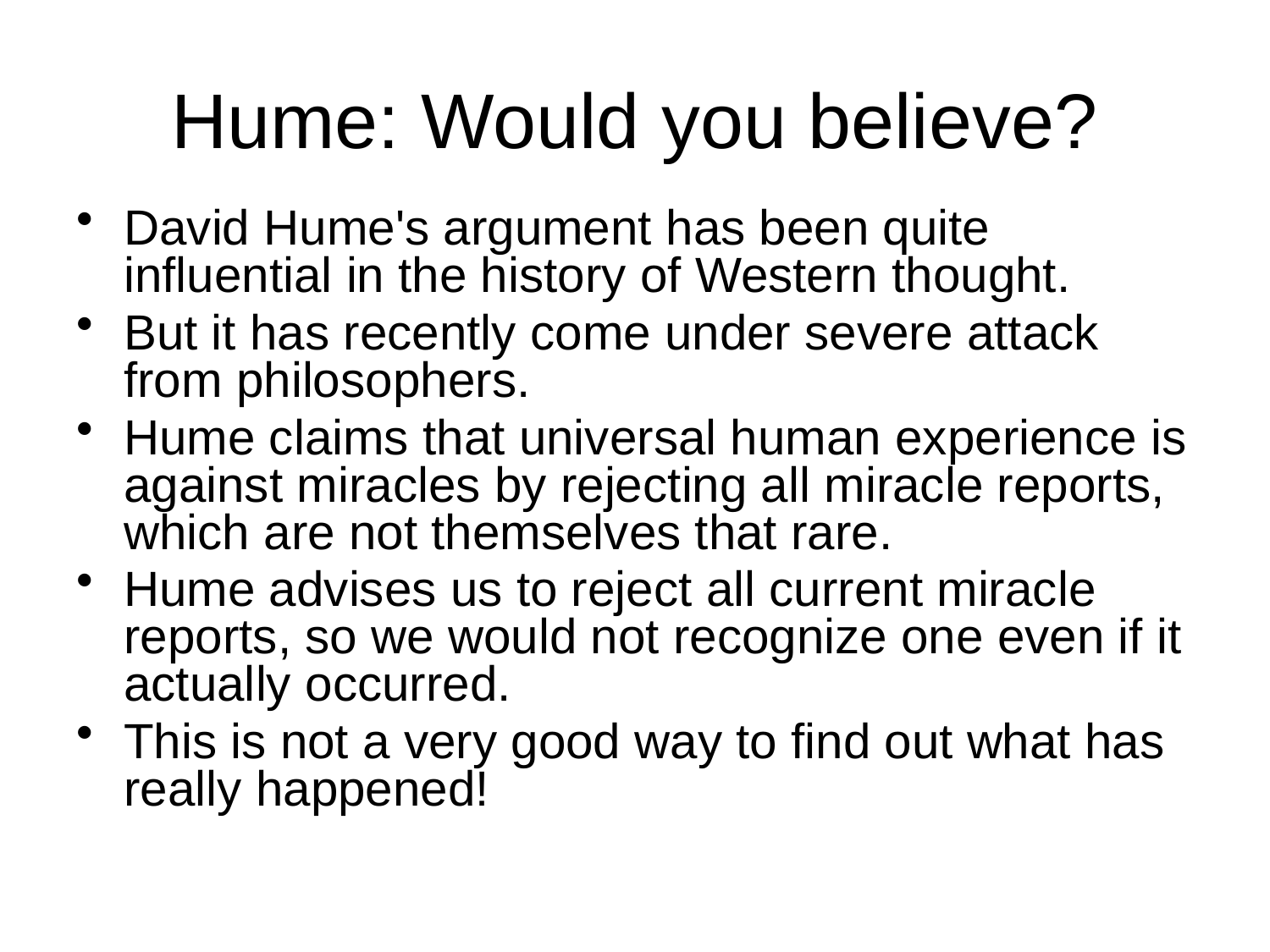

# Hume: Would you believe?
David Hume's argument has been quite influential in the history of Western thought.
But it has recently come under severe attack from philosophers.
Hume claims that universal human experience is against miracles by rejecting all miracle reports, which are not themselves that rare.
Hume advises us to reject all current miracle reports, so we would not recognize one even if it actually occurred.
This is not a very good way to find out what has really happened!